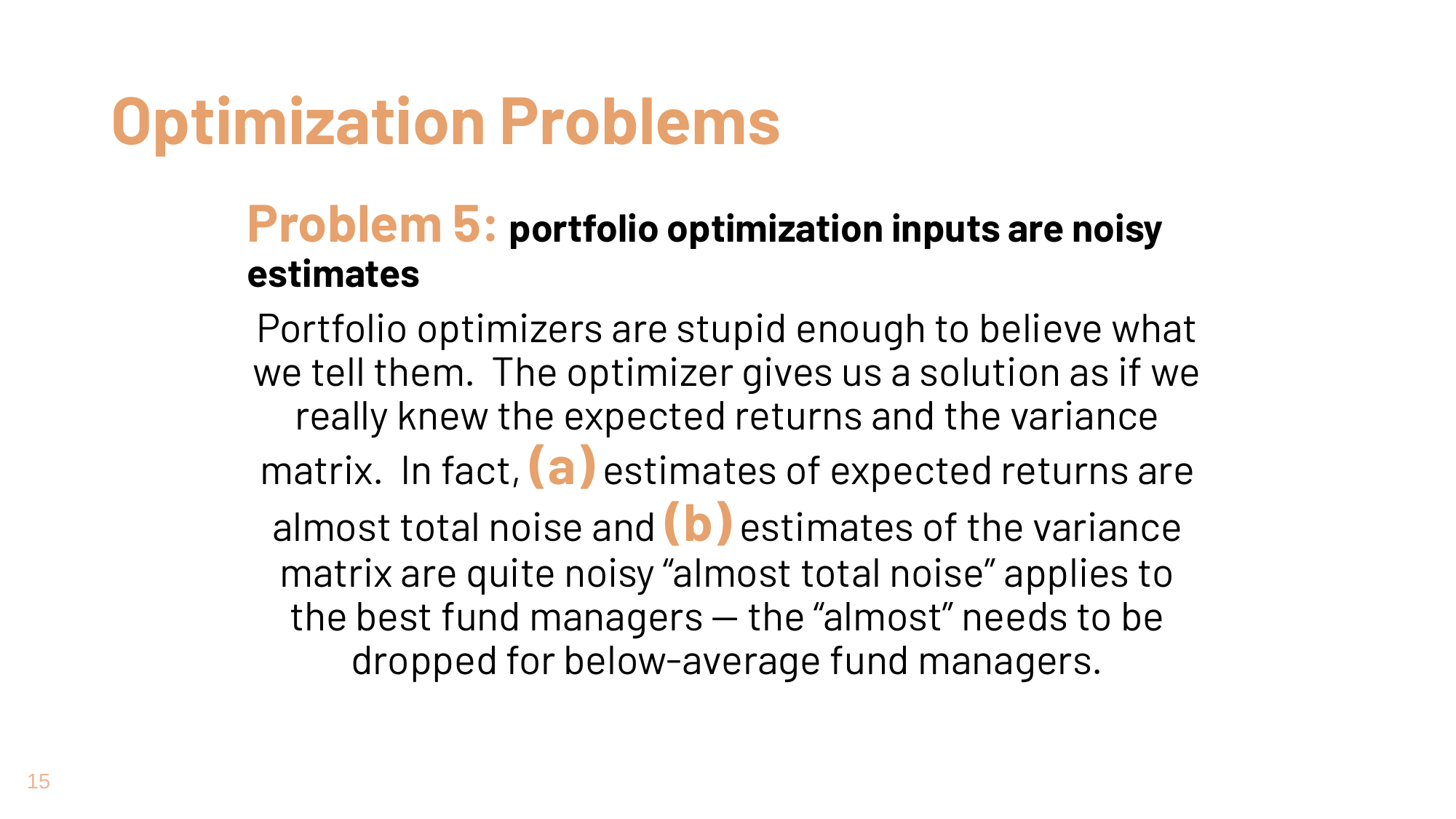

# Optimization Problems
Problem 5: portfolio optimization inputs are noisy estimates
Portfolio optimizers are stupid enough to believe what we tell them.  The optimizer gives us a solution as if we really knew the expected returns and the variance matrix.  In fact, (a) estimates of expected returns are almost total noise and (b) estimates of the variance matrix are quite noisy “almost total noise” applies to the best fund managers — the “almost” needs to be dropped for below-average fund managers.
15